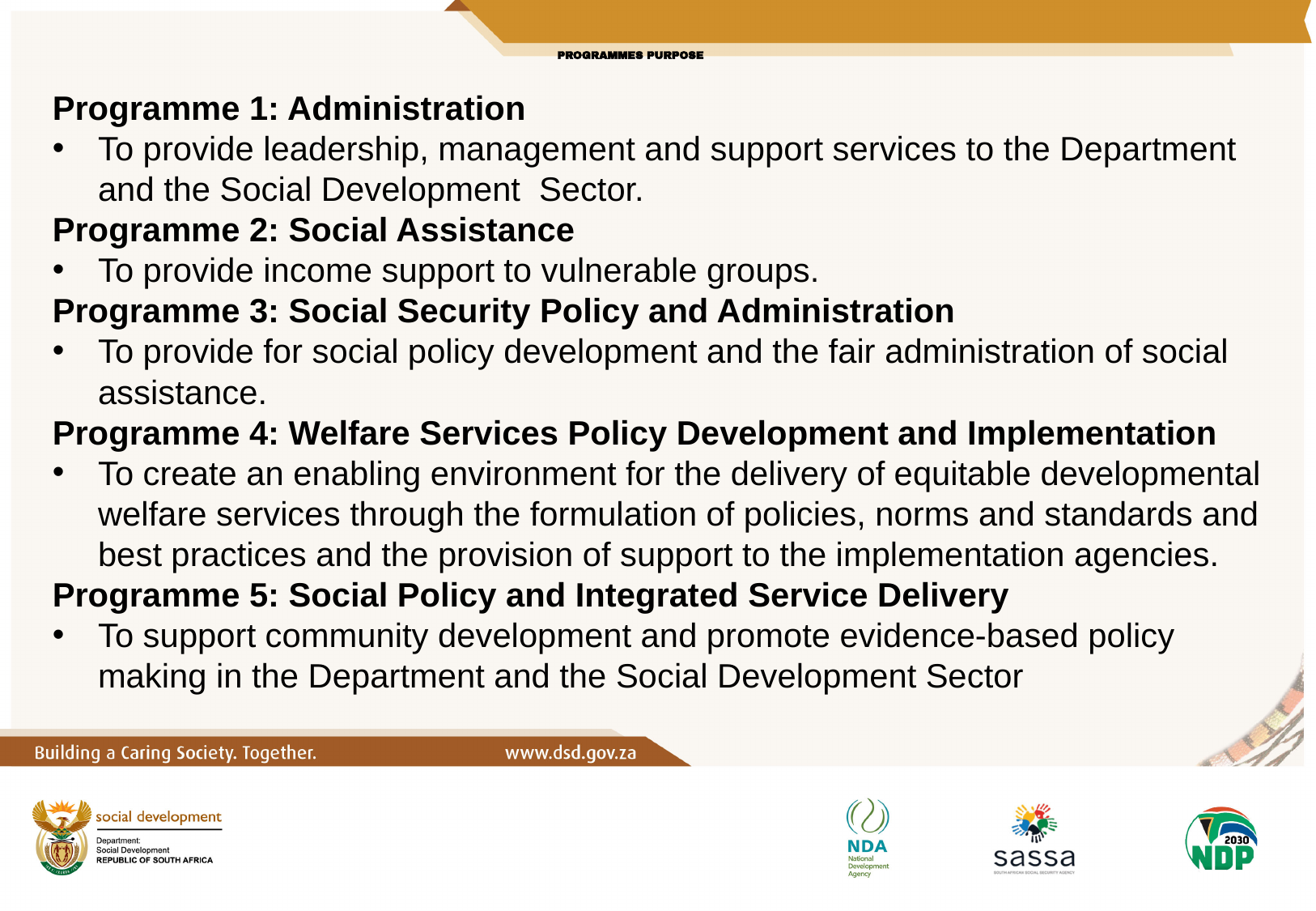

# PROGRAMMES PURPOSE
Programme 1: Administration
To provide leadership, management and support services to the Department and the Social Development  Sector.
Programme 2: Social Assistance
To provide income support to vulnerable groups.
Programme 3: Social Security Policy and Administration
To provide for social policy development and the fair administration of social assistance.
Programme 4: Welfare Services Policy Development and Implementation
To create an enabling environment for the delivery of equitable developmental welfare services through the formulation of policies, norms and standards and best practices and the provision of support to the implementation agencies.
Programme 5: Social Policy and Integrated Service Delivery
To support community development and promote evidence-based policy making in the Department and the Social Development Sector